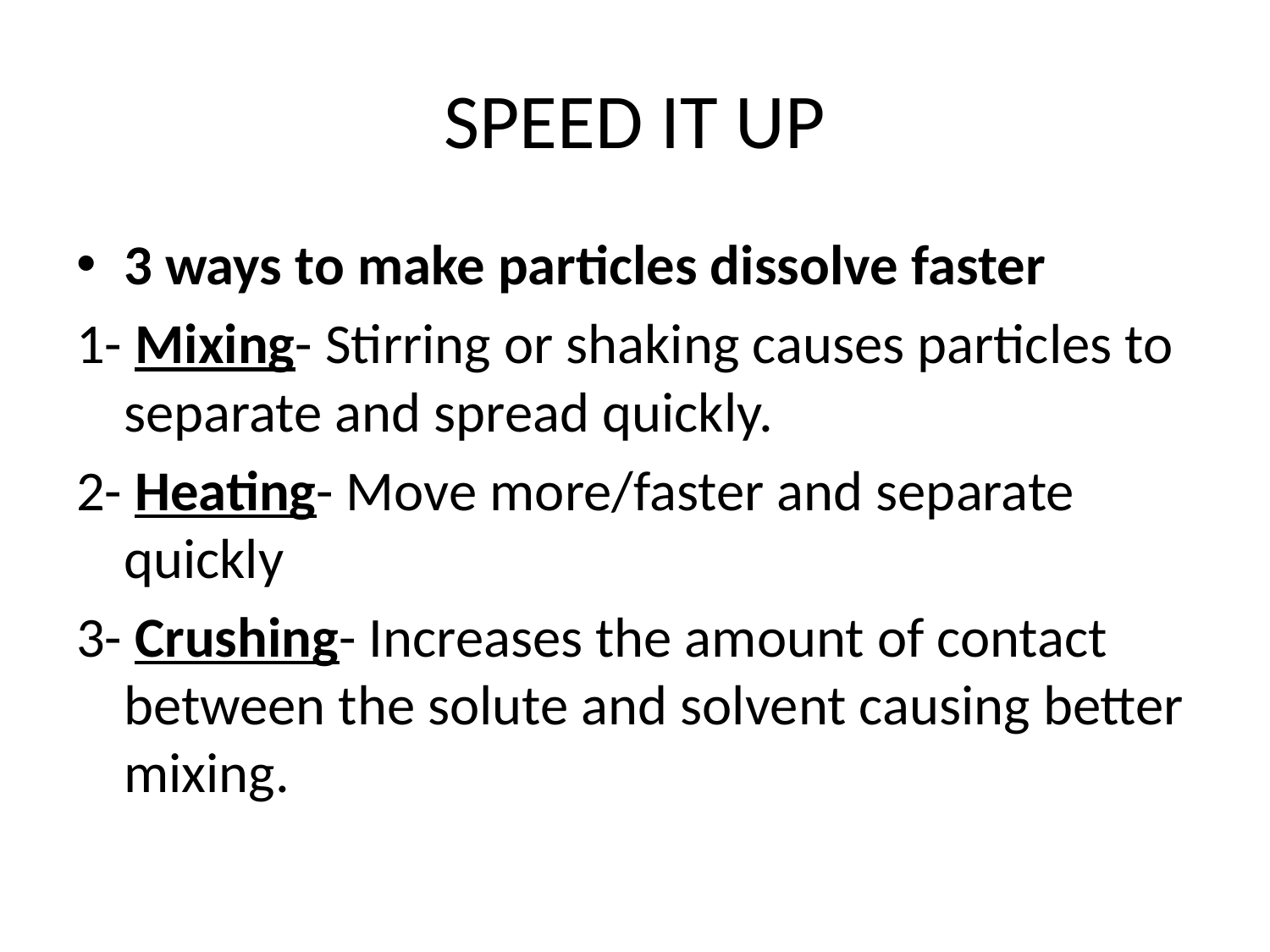

# SPEED IT UP
3 ways to make particles dissolve faster
1- Mixing- Stirring or shaking causes particles to separate and spread quickly.
2- Heating- Move more/faster and separate quickly
3- Crushing- Increases the amount of contact between the solute and solvent causing better mixing.